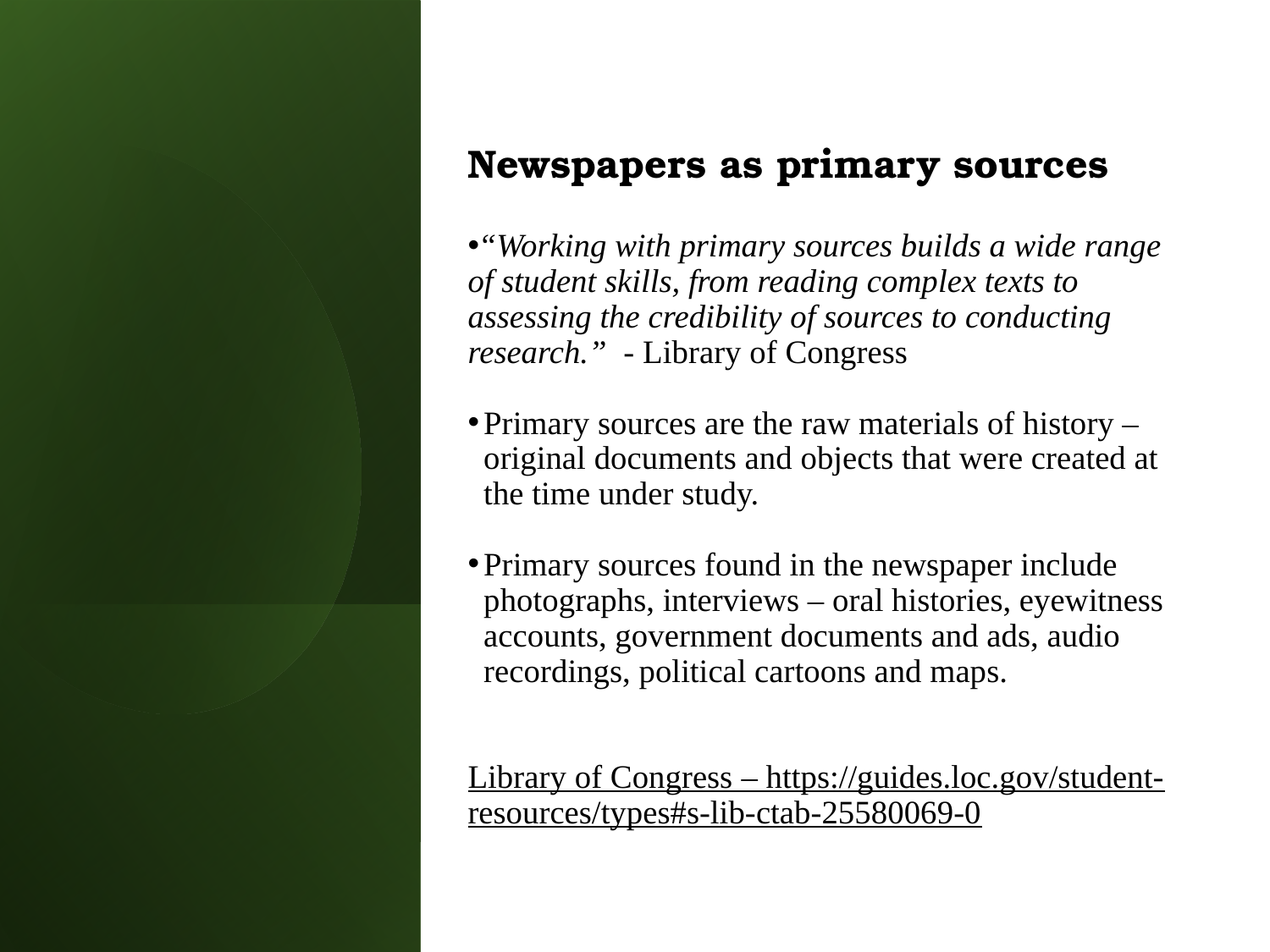

Newspapers as primary sources

“Working with primary sources builds a wide range of student skills, from reading complex texts to assessing the credibility of sources to conducting research.”  - Library of Congress

Primary sources are the raw materials of history – original documents and objects that were created at the time under study.

Primary sources found in the newspaper include photographs, interviews – oral histories, eyewitness accounts, government documents and ads, audio recordings, political cartoons and maps.

Library of Congress – https://guides.loc.gov/student-resources/types#s-lib-ctab-25580069-0